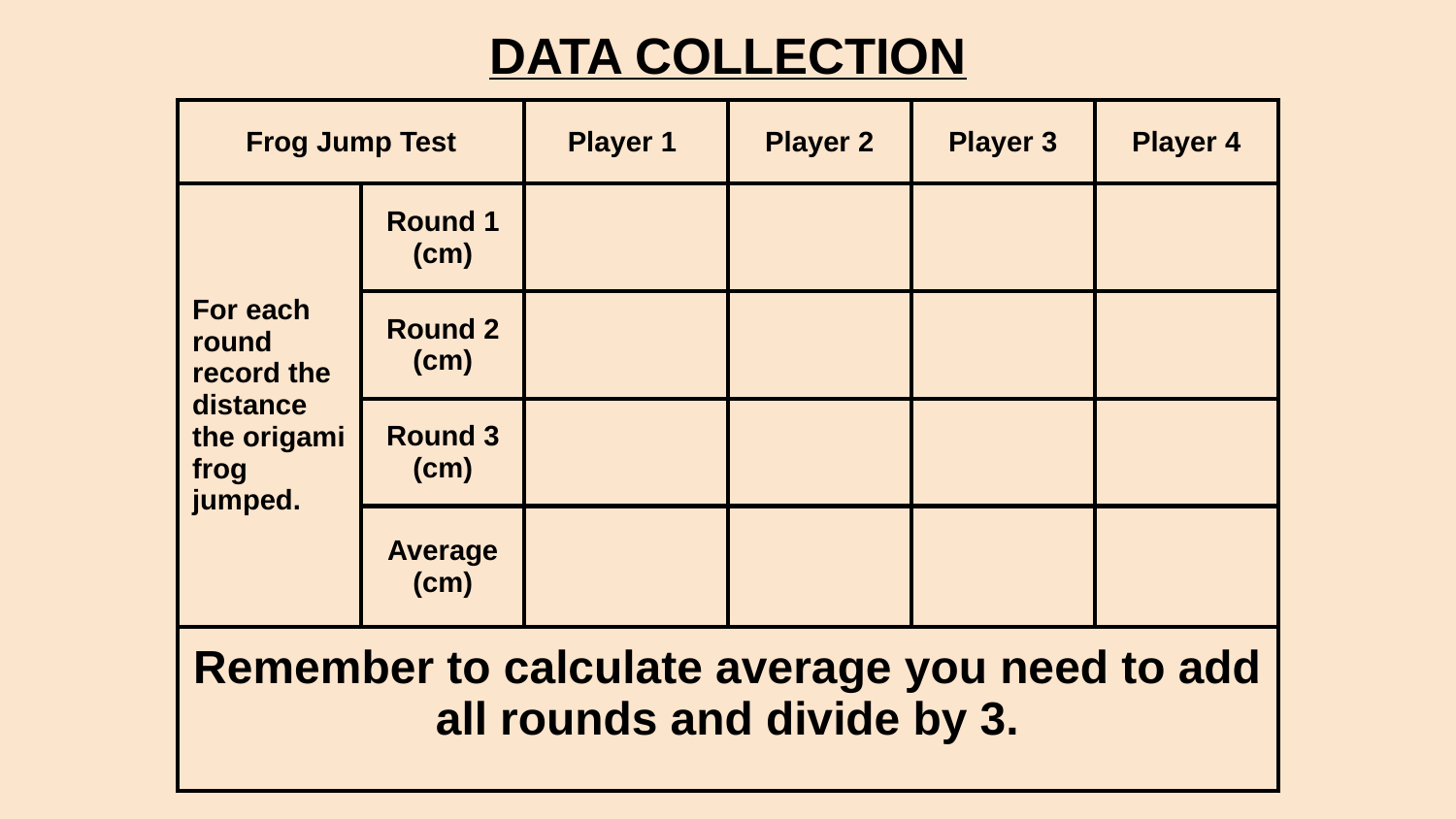

# DATA COLLECTION
| Frog Jump Test |  | Player 1 | Player 2 | Player 3 | Player 4 |
| --- | --- | --- | --- | --- | --- |
| For each round record the distance the origami frog jumped. | Round 1 (cm) |  |  |  |  |
|  | Round 2 (cm) |  |  |  |  |
|  | Round 3 (cm) |  |  |  |  |
|  | Average (cm) |  |  |  |  |
| Remember to calculate average you need to add all rounds and divide by 3. |  |  |  |  |  |